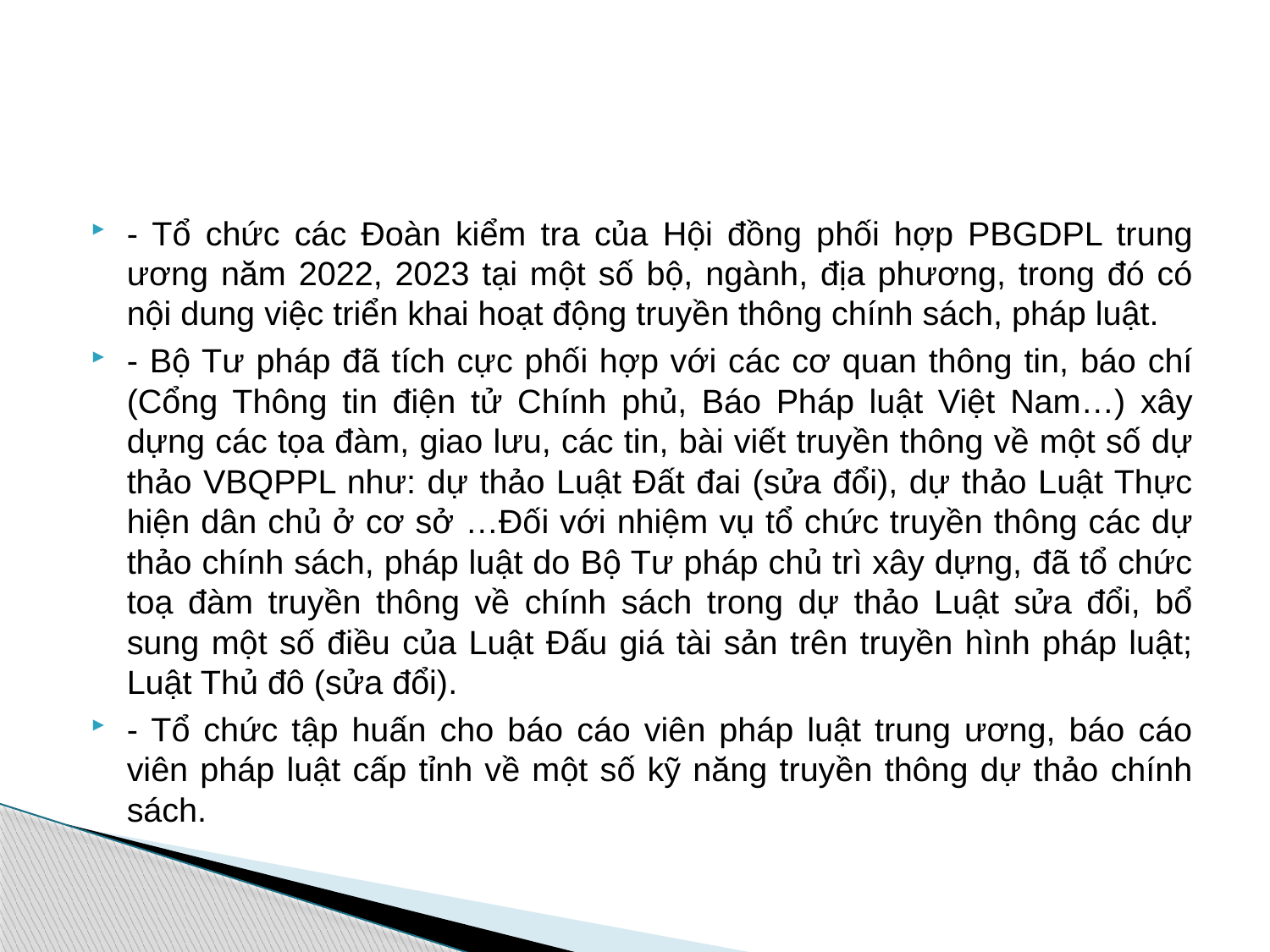

#
- Tổ chức các Đoàn kiểm tra của Hội đồng phối hợp PBGDPL trung ương năm 2022, 2023 tại một số bộ, ngành, địa phương, trong đó có nội dung việc triển khai hoạt động truyền thông chính sách, pháp luật.
- Bộ Tư pháp đã tích cực phối hợp với các cơ quan thông tin, báo chí (Cổng Thông tin điện tử Chính phủ, Báo Pháp luật Việt Nam…) xây dựng các tọa đàm, giao lưu, các tin, bài viết truyền thông về một số dự thảo VBQPPL như: dự thảo Luật Đất đai (sửa đổi), dự thảo Luật Thực hiện dân chủ ở cơ sở …Đối với nhiệm vụ tổ chức truyền thông các dự thảo chính sách, pháp luật do Bộ Tư pháp chủ trì xây dựng, đã tổ chức toạ đàm truyền thông về chính sách trong dự thảo Luật sửa đổi, bổ sung một số điều của Luật Đấu giá tài sản trên truyền hình pháp luật; Luật Thủ đô (sửa đổi).
- Tổ chức tập huấn cho báo cáo viên pháp luật trung ương, báo cáo viên pháp luật cấp tỉnh về một số kỹ năng truyền thông dự thảo chính sách.